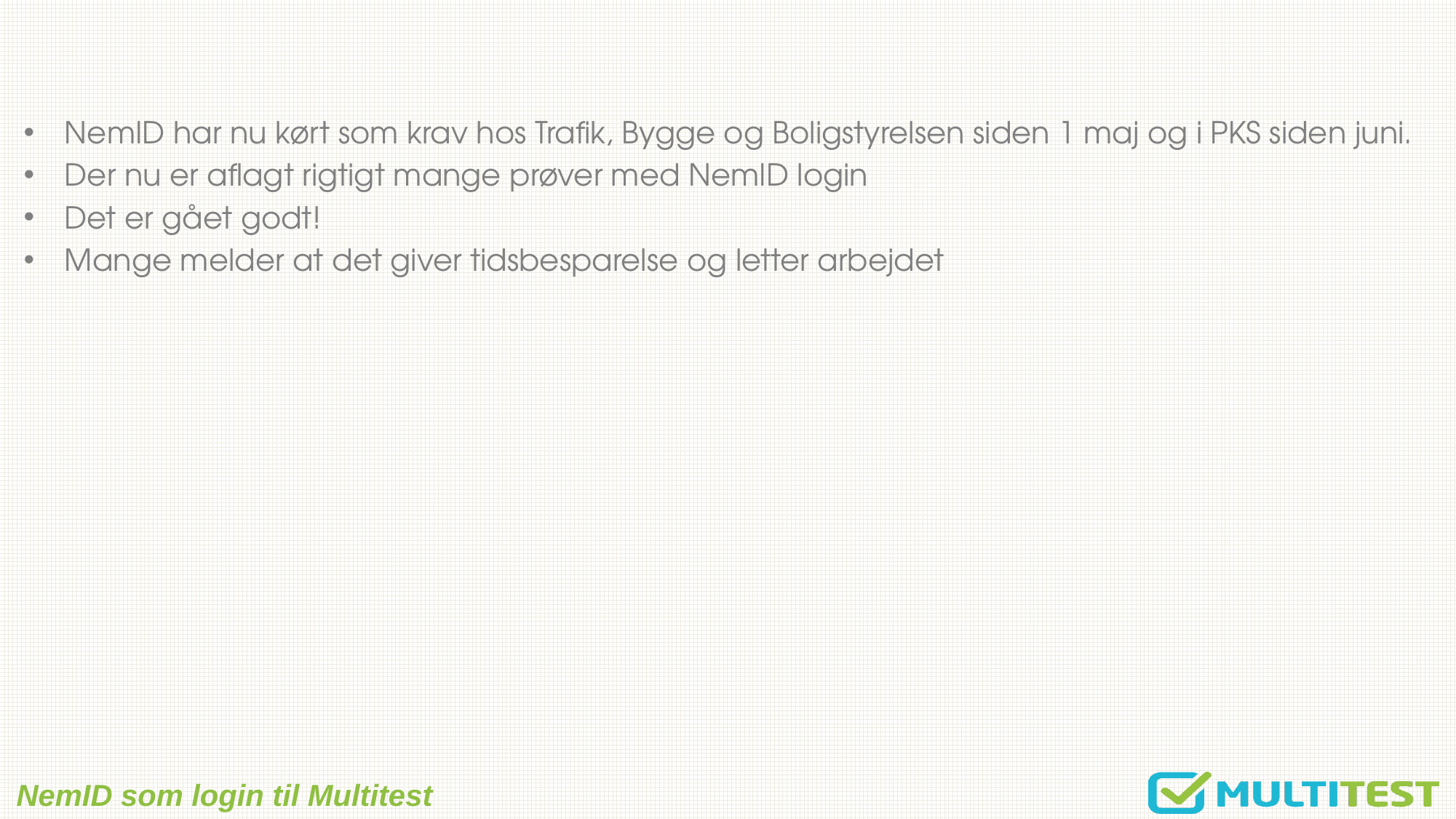

NemID har nu kørt som krav hos Trafik, Bygge og Boligstyrelsen siden 1 maj og i PKS siden juni.
Der nu er aflagt rigtigt mange prøver med NemID login
Det er gået godt!
Mange melder at det giver tidsbesparelse og letter arbejdet

# NemID som login til Multitest